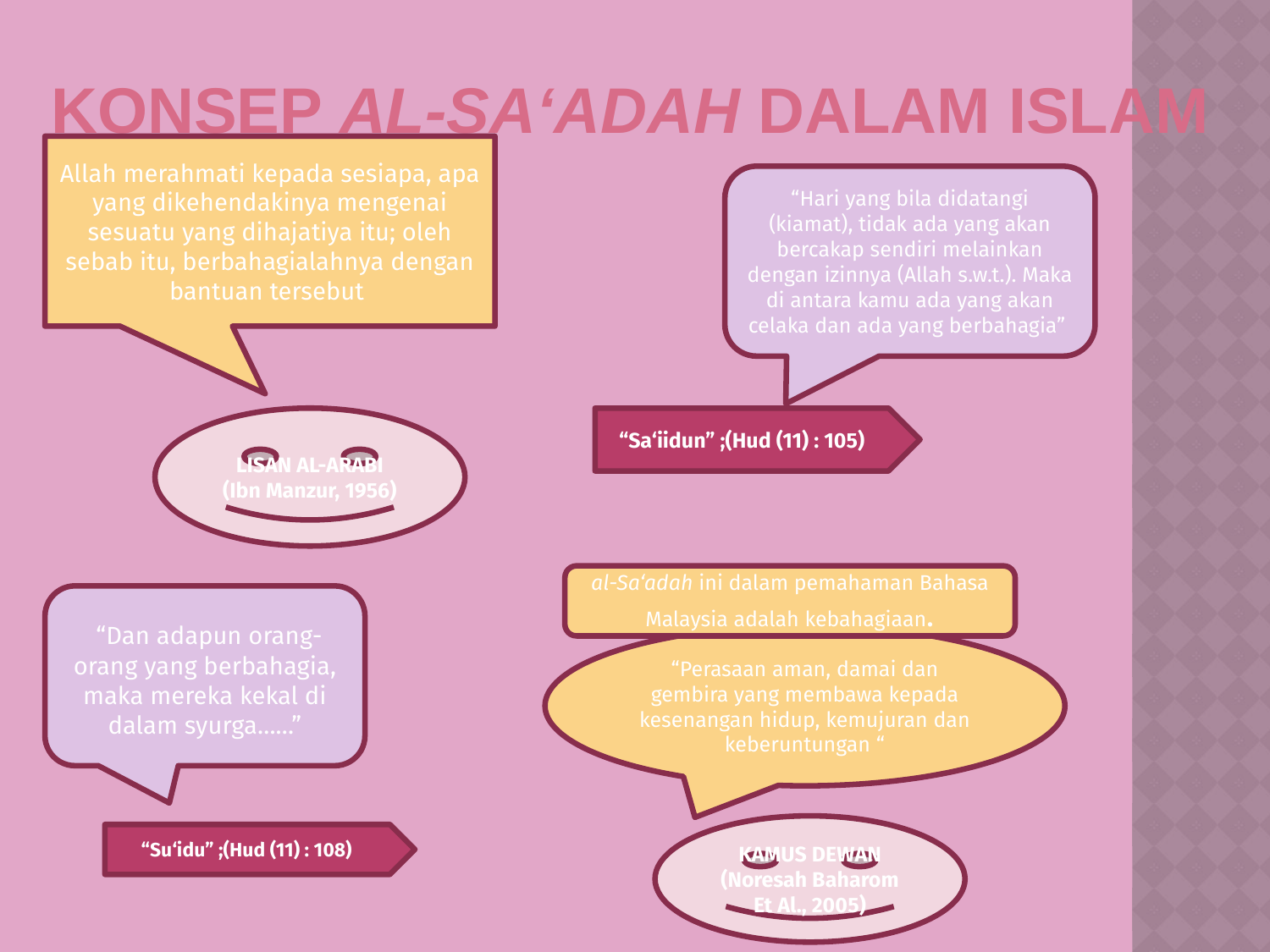

# Konsep al-sa‘adah dalam islam
Allah merahmati kepada sesiapa, apa yang dikehendakinya mengenai sesuatu yang dihajatiya itu; oleh sebab itu, berbahagialahnya dengan bantuan tersebut
“Hari yang bila didatangi (kiamat), tidak ada yang akan bercakap sendiri melainkan dengan izinnya (Allah s.w.t.). Maka di antara kamu ada yang akan celaka dan ada yang berbahagia”
LISAN AL-ARABI
(Ibn Manzur, 1956)

“Sa‘iidun” ;(Hud (11) : 105)

al-Sa‘adah ini dalam pemahaman Bahasa Malaysia adalah kebahagiaan.
 “Dan adapun orang-orang yang berbahagia, maka mereka kekal di dalam syurga……”
“Perasaan aman, damai dan gembira yang membawa kepada kesenangan hidup, kemujuran dan keberuntungan “
KAMUS DEWAN
(Noresah Baharom Et Al., 2005)
“Su‘idu” ;(Hud (11) : 108)